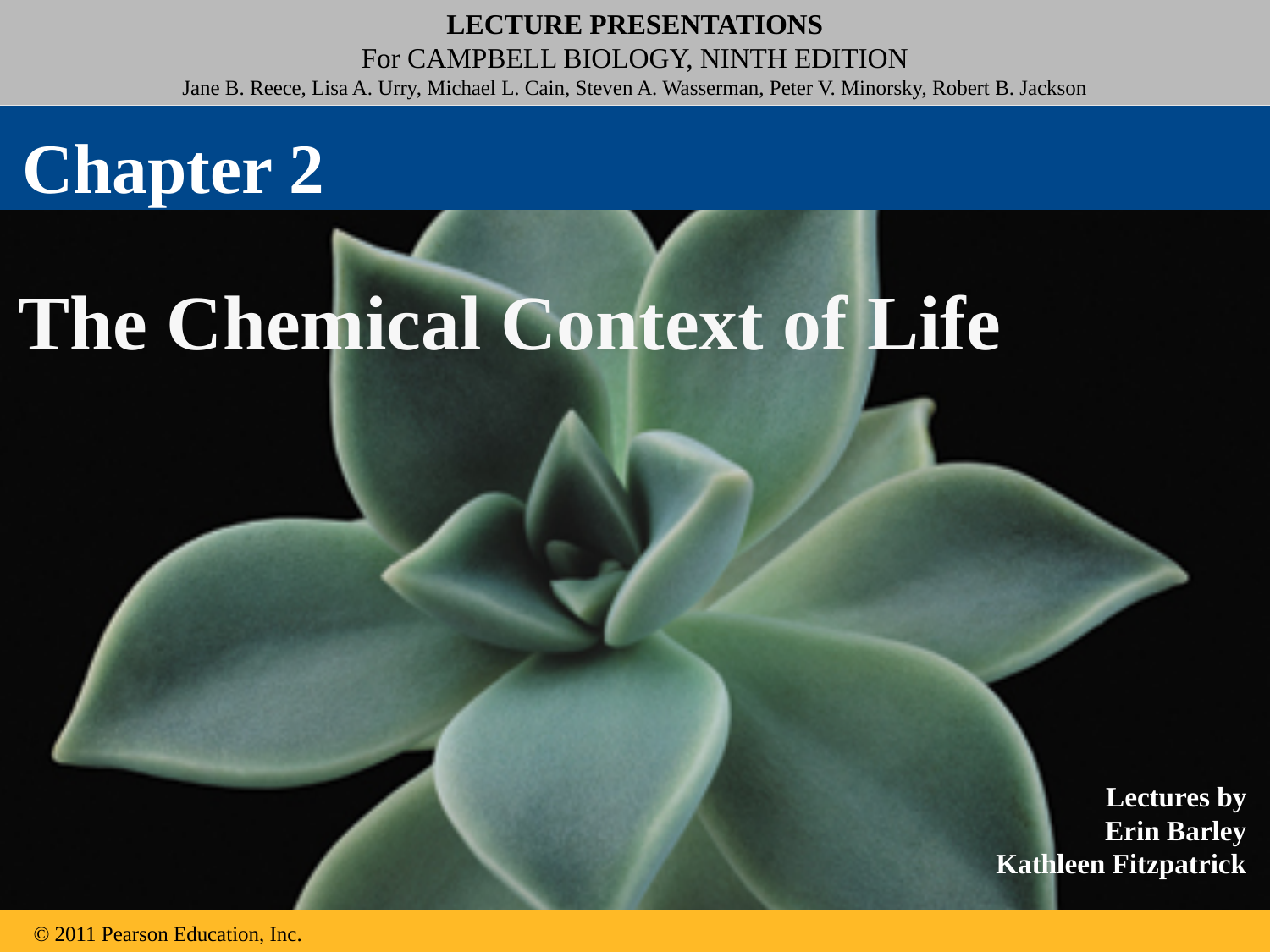

Chapter 2
The Chemical Context of Life